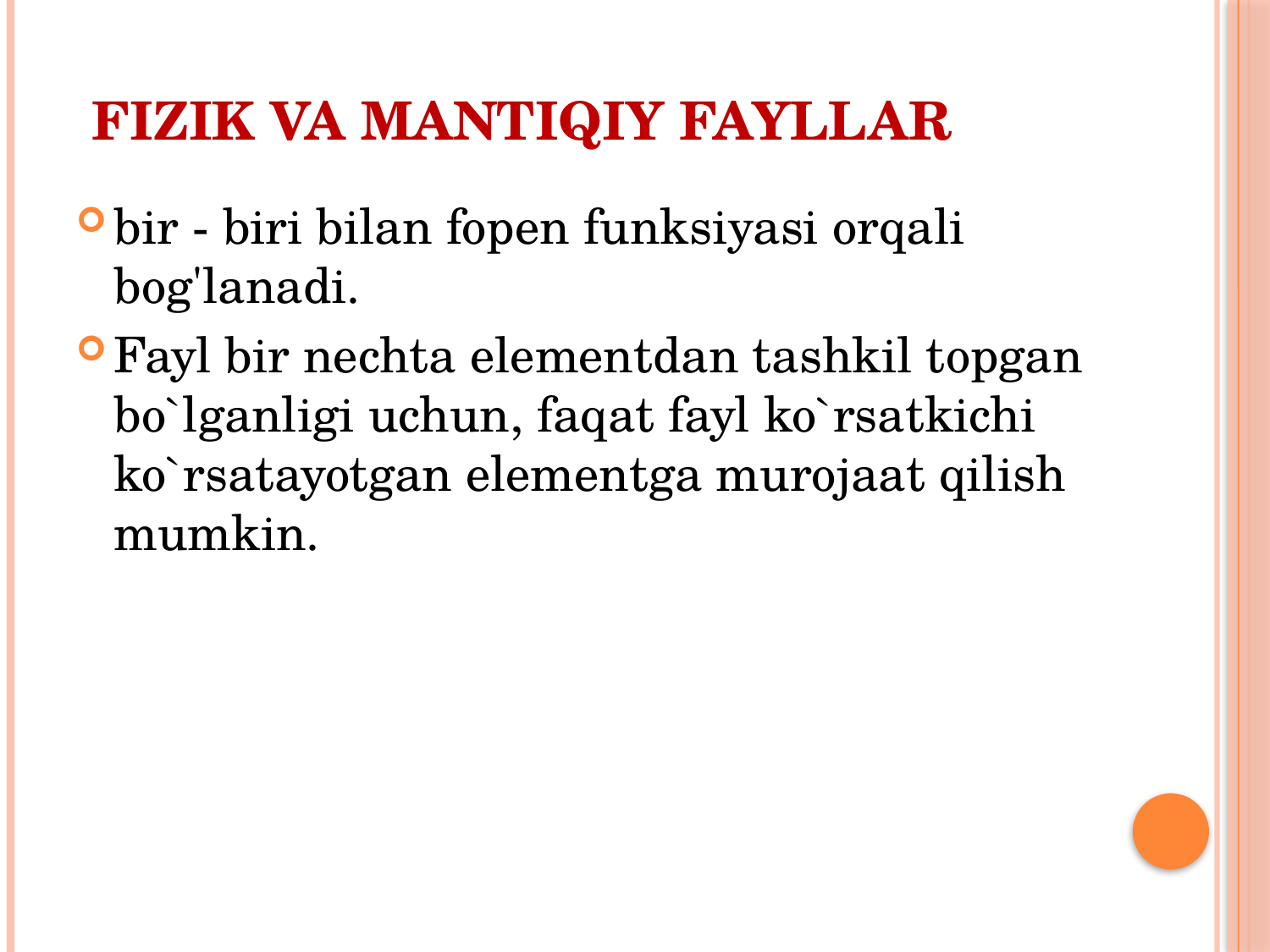

# Fizik va mantiqiy fayllar
bir - biri bilan fopen funksiyasi orqali bog'lanadi.
Fayl bir nechta elementdan tashkil topgan bo`lganligi uchun, faqat fayl ko`rsatkichi ko`rsatayotgan elementga murojaat qilish mumkin.